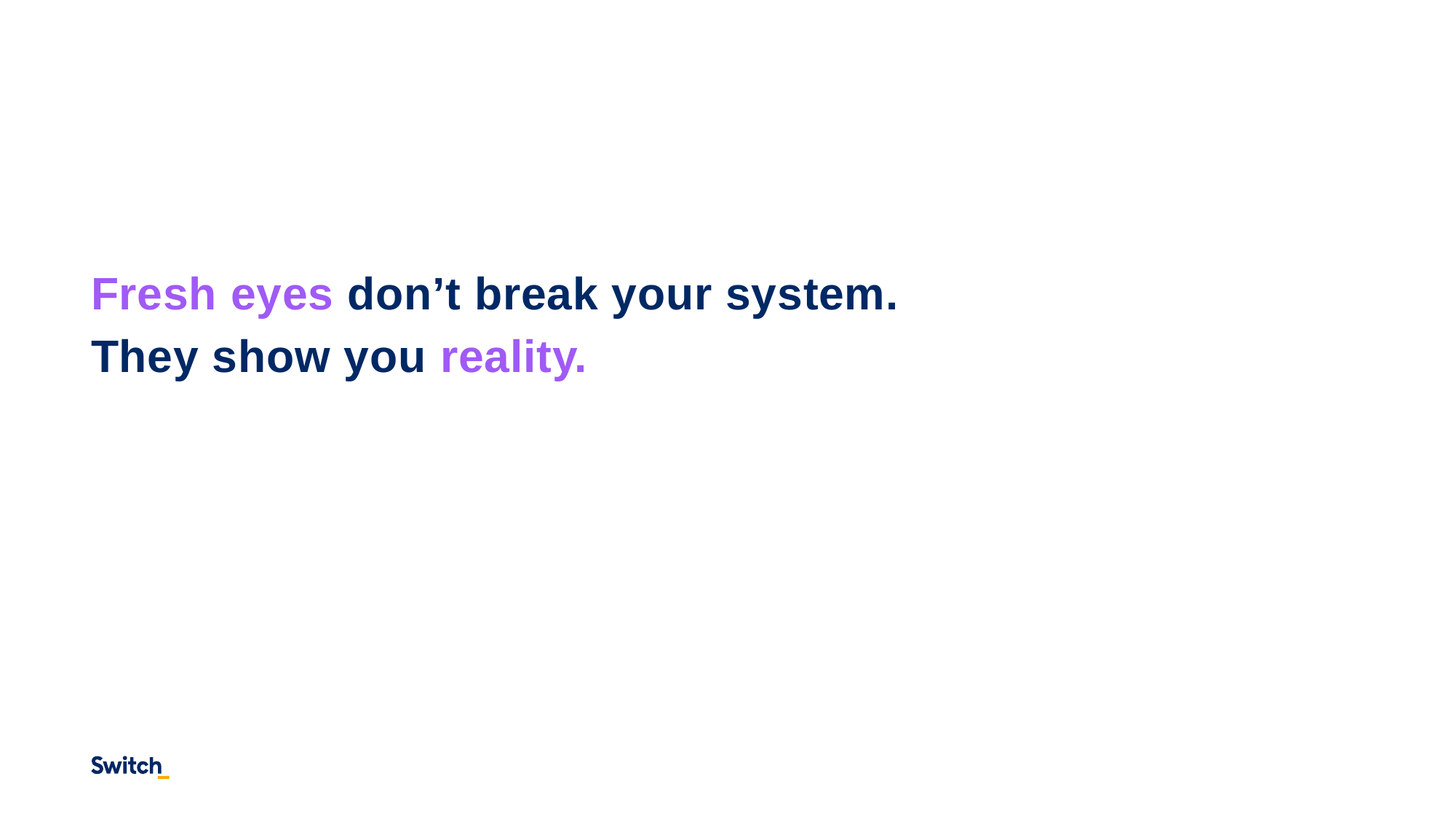

Fresh eyes don’t break your system.
They show you reality.